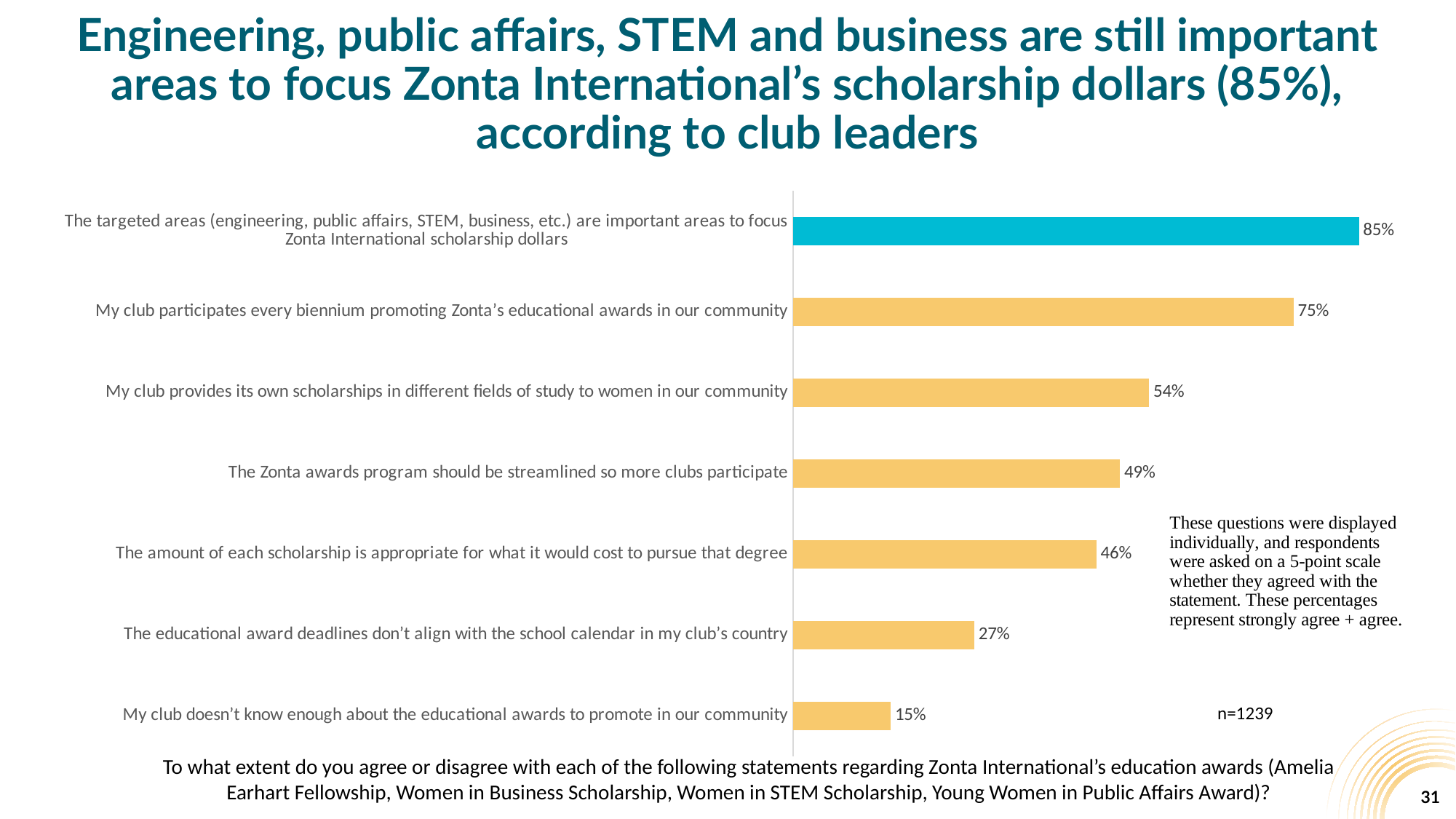

# Engineering, public affairs, STEM and business are still important areas to focus Zonta International’s scholarship dollars (85%), according to club leaders

### Chart

| Category | Strongly agree/agree |
|---|---|
| My club doesn’t know enough about the educational awards to promote in our community | 0.14674361088211046 |
| The educational award deadlines don’t align with the school calendar in my club’s country | 0.2726530612244898 |
| The amount of each scholarship is appropriate for what it would cost to pursue that degree | 0.4563265306122449 |
| The Zonta awards program should be streamlined so more clubs participate | 0.49184339314845027 |
| My club provides its own scholarships in different fields of study to women in our community | 0.5358306188925082 |
| My club participates every biennium promoting Zonta’s educational awards in our community | 0.7530266343825666 |
| The targeted areas (engineering, public affairs, STEM, business, etc.) are important areas to focus Zonta International scholarship dollars | 0.85125303152789 |
n=1239
To what extent do you agree or disagree with each of the following statements regarding Zonta International’s education awards (Amelia Earhart Fellowship, Women in Business Scholarship, Women in STEM Scholarship, Young Women in Public Affairs Award)?
31